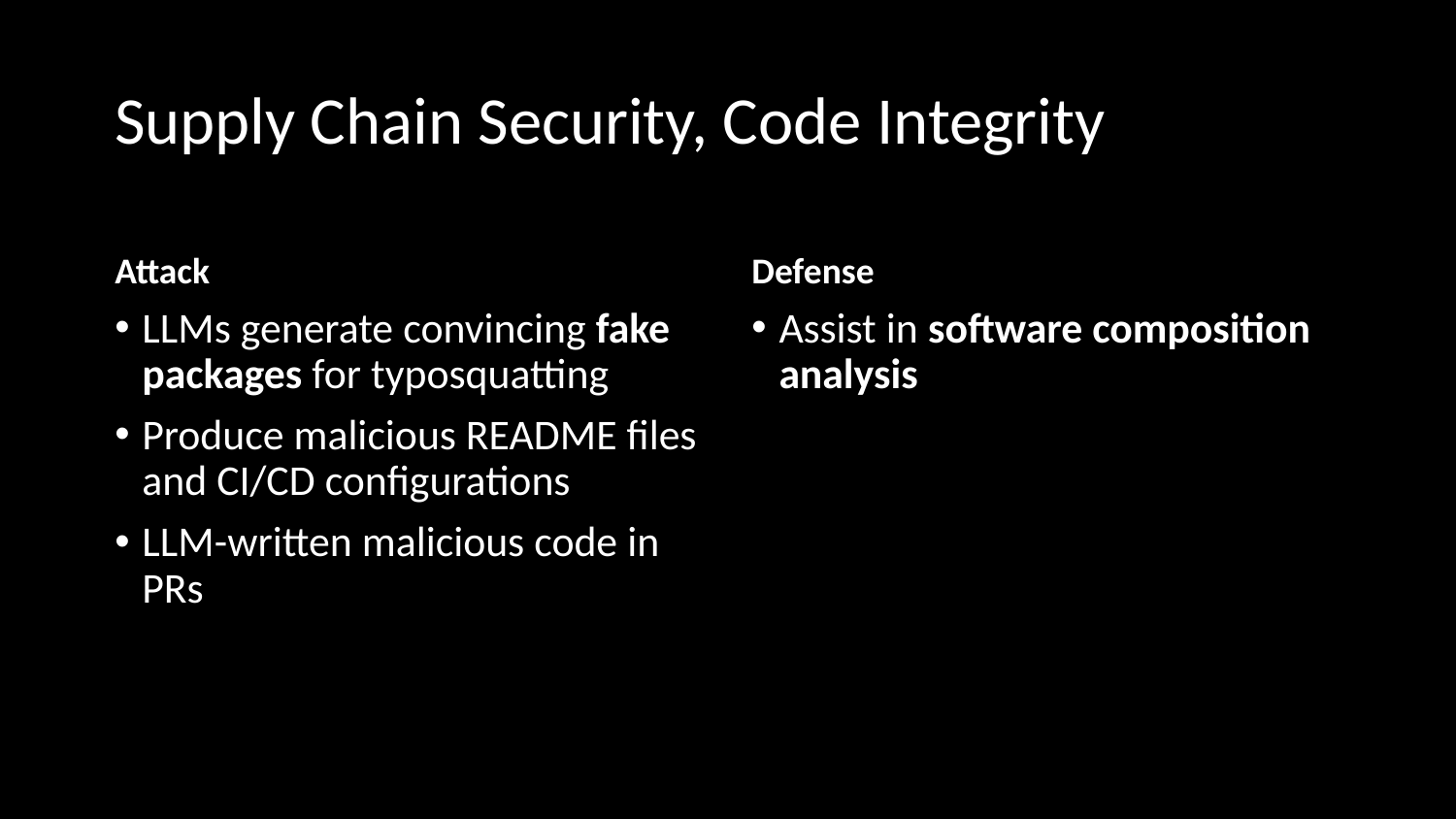

# Supply Chain Security, Code Integrity
Attack
Defense
LLMs generate convincing fake packages for typosquatting
Produce malicious README files and CI/CD configurations
LLM-written malicious code in PRs

Assist in software composition analysis